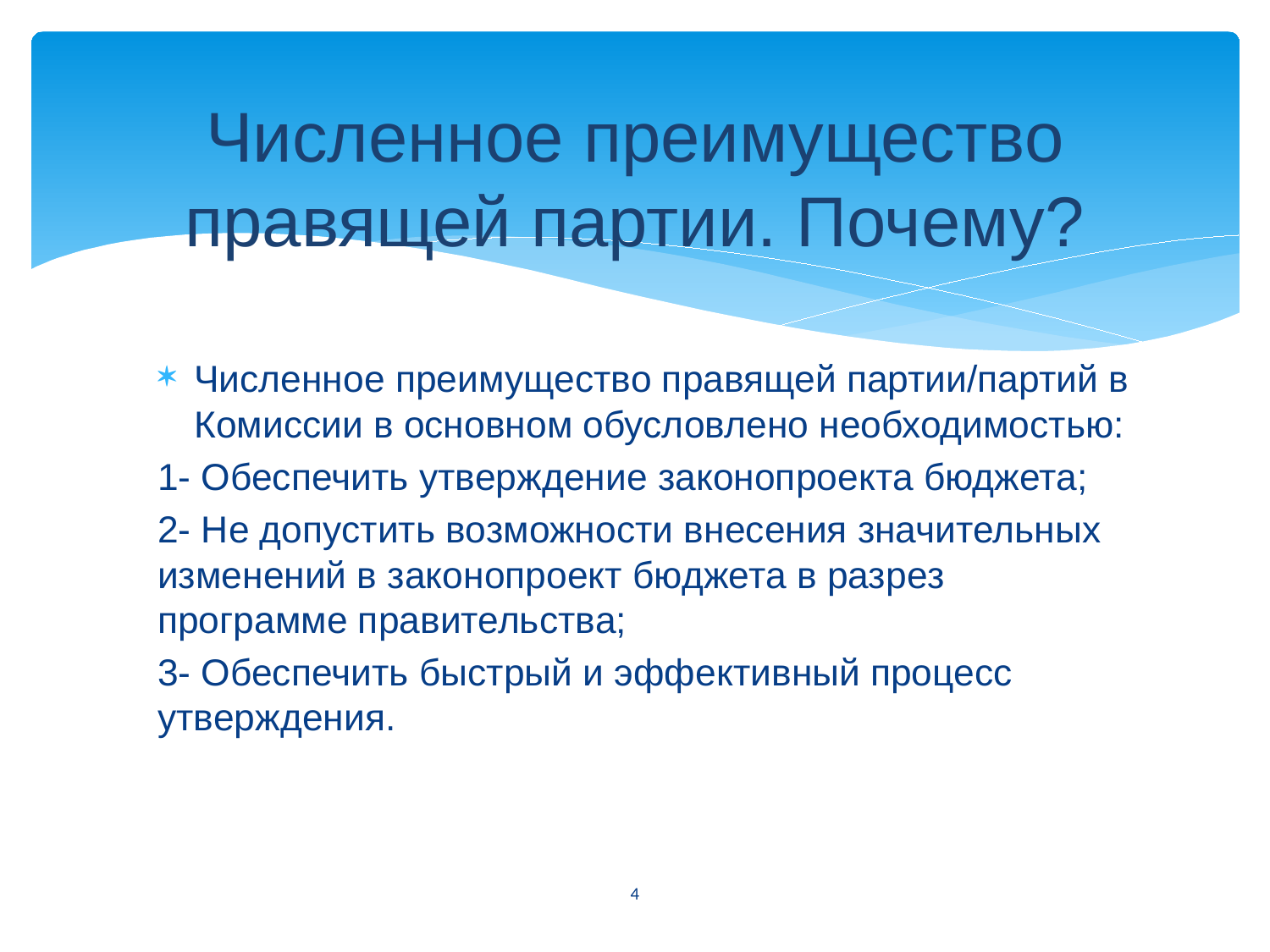

# Численное преимущество правящей партии. Почему?

Численное преимущество правящей партии/партий в Комиссии в основном обусловлено необходимостью:
1- Обеспечить утверждение законопроекта бюджета;
2- Не допустить возможности внесения значительных изменений в законопроект бюджета в разрез программе правительства;
3- Обеспечить быстрый и эффективный процесс утверждения.

4